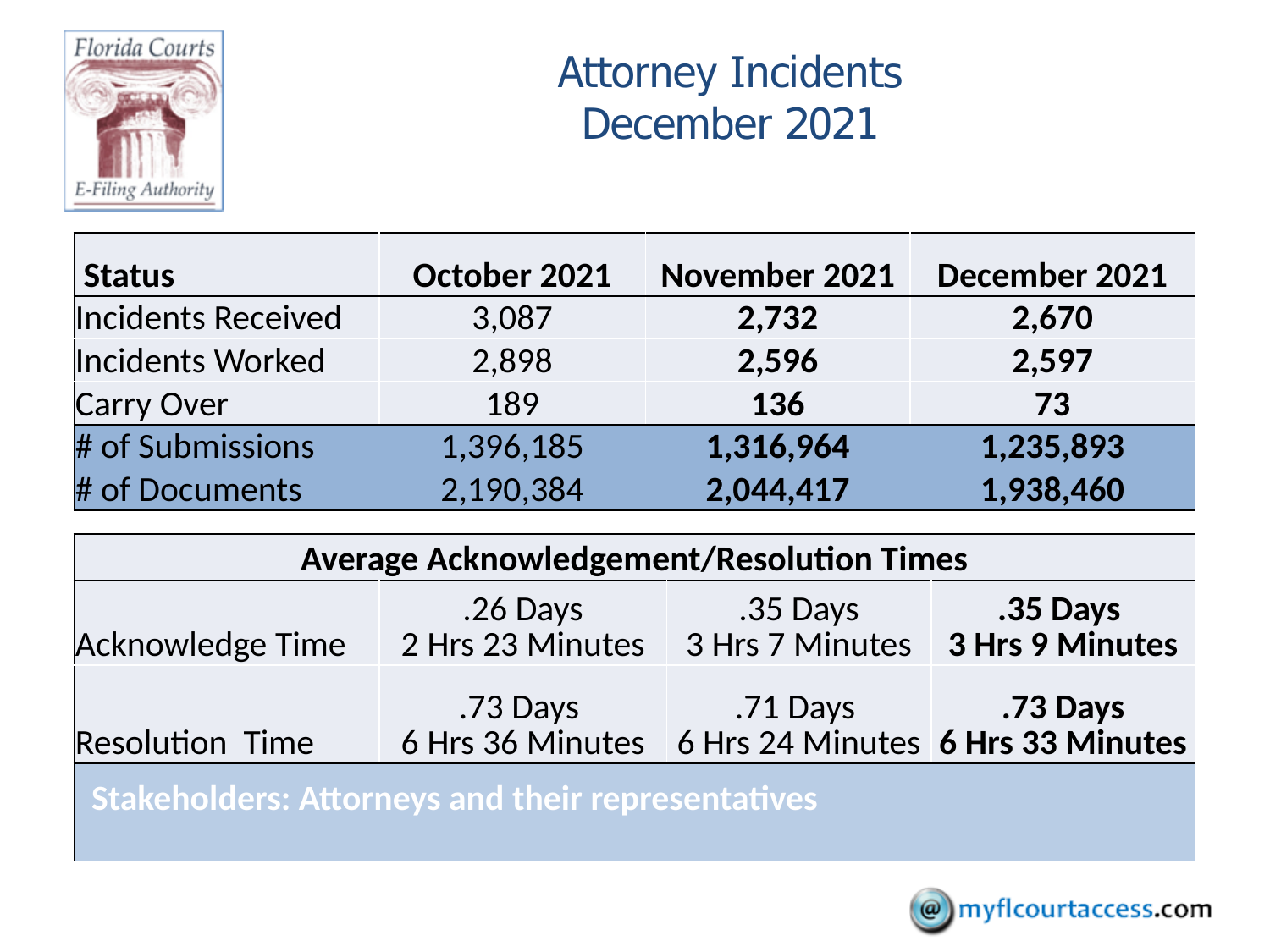

# Attorney Incidents December 2021
| Status | October 2021 | November 2021 |  | December 2021 |  |
| --- | --- | --- | --- | --- | --- |
| Incidents Received | 3,087 | 2,732 |  | 2,670 |  |
| Incidents Worked | 2,898 | 2,596 |  | 2,597 |  |
| Carry Over | 189 | 136 |  | 73 |  |
| # of Submissions | 1,396,185 | 1,316,964 |  | 1,235,893 |  |
| # of Documents | 2,190,384 | 2,044,417 |  | 1,938,460 |  |
|  |  |  |  |  |  |
| Average Acknowledgement/Resolution Times |  |  |  |  |  |
| Acknowledge Time | .26 Days 2 Hrs 23 Minutes |  | .35 Days 3 Hrs 7 Minutes |  | .35 Days  3 Hrs 9 Minutes |
| Resolution Time | .73 Days  6 Hrs 36 Minutes |  | .71 Days  6 Hrs 24 Minutes |  | .73 Days 6 Hrs 33 Minutes |
| Stakeholders: Attorneys and their representatives |  |  |  |  |  |